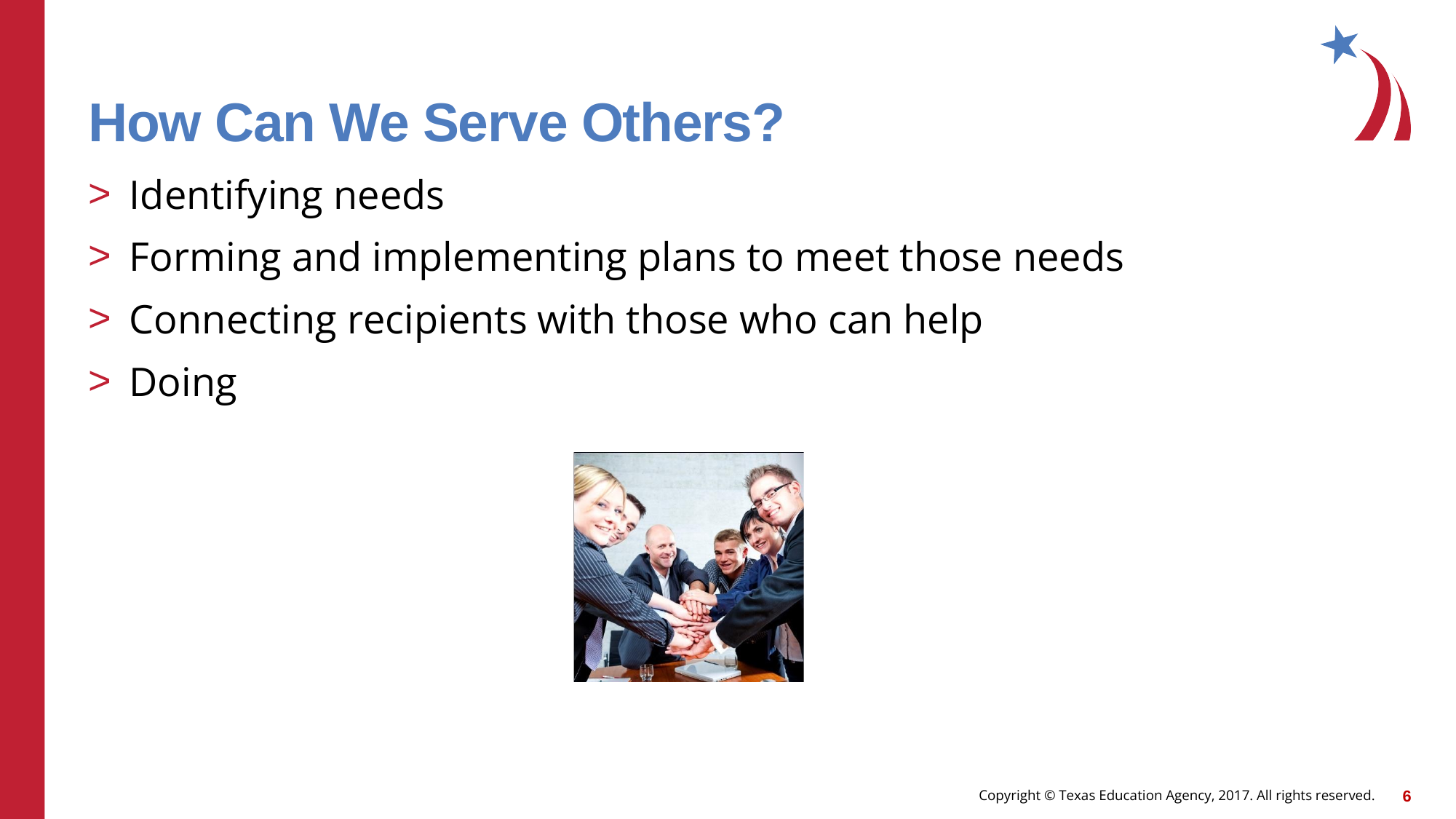

# How Can We Serve Others?
Identifying needs
Forming and implementing plans to meet those needs
Connecting recipients with those who can help
Doing